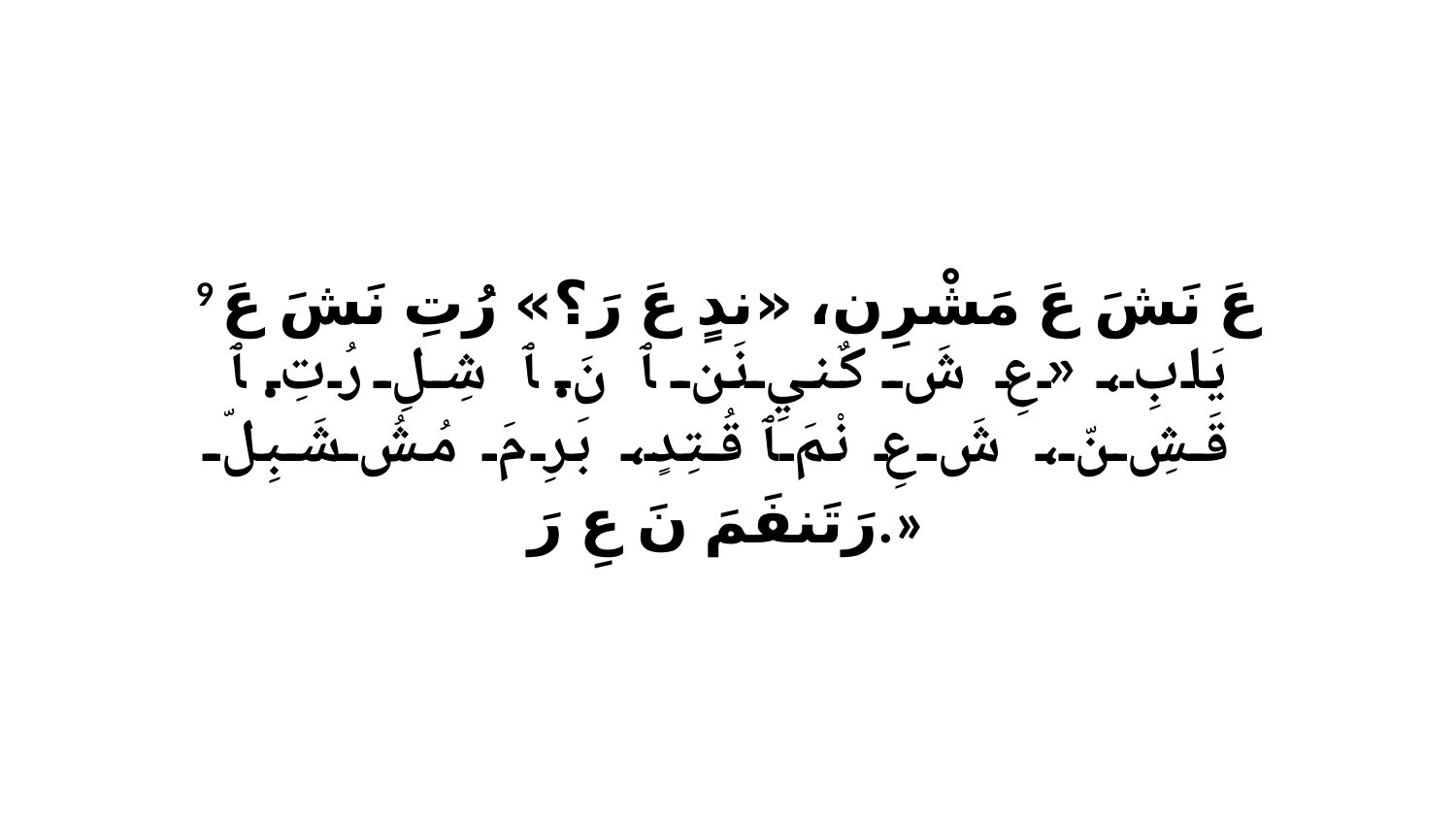

9 عَ نَشَ عَ مَشْرِن، «ندٍ عَ رَ؟» رُتِ نَشَ عَ يَابِ، «عِ شَ كٌنيِ نَن ﭑ نَ. ﭑ شِلِ رُتِ. ﭑ قَشِ نّ، شَ عِ نْمَ ﭑ قُتِدٍ، بَرِ مَ مُشُ شَبِلّ رَتَنفَمَ نَ عِ رَ.»